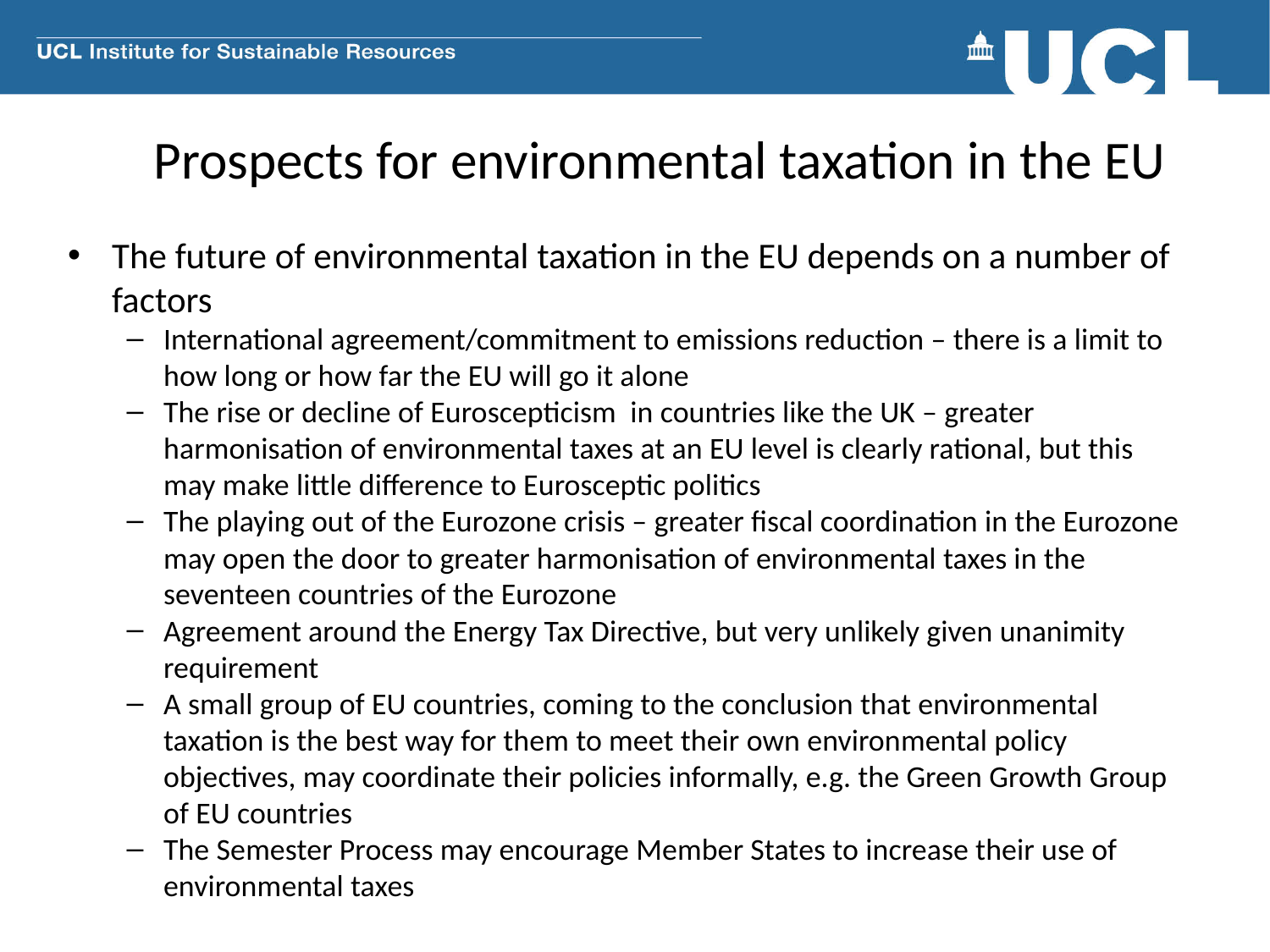

# Prospects for environmental taxation in the EU
The future of environmental taxation in the EU depends on a number of factors
International agreement/commitment to emissions reduction – there is a limit to how long or how far the EU will go it alone
The rise or decline of Euroscepticism  in countries like the UK – greater harmonisation of environmental taxes at an EU level is clearly rational, but this may make little difference to Eurosceptic politics
The playing out of the Eurozone crisis – greater fiscal coordination in the Eurozone may open the door to greater harmonisation of environmental taxes in the seventeen countries of the Eurozone
Agreement around the Energy Tax Directive, but very unlikely given unanimity requirement
A small group of EU countries, coming to the conclusion that environmental taxation is the best way for them to meet their own environmental policy objectives, may coordinate their policies informally, e.g. the Green Growth Group of EU countries
The Semester Process may encourage Member States to increase their use of environmental taxes